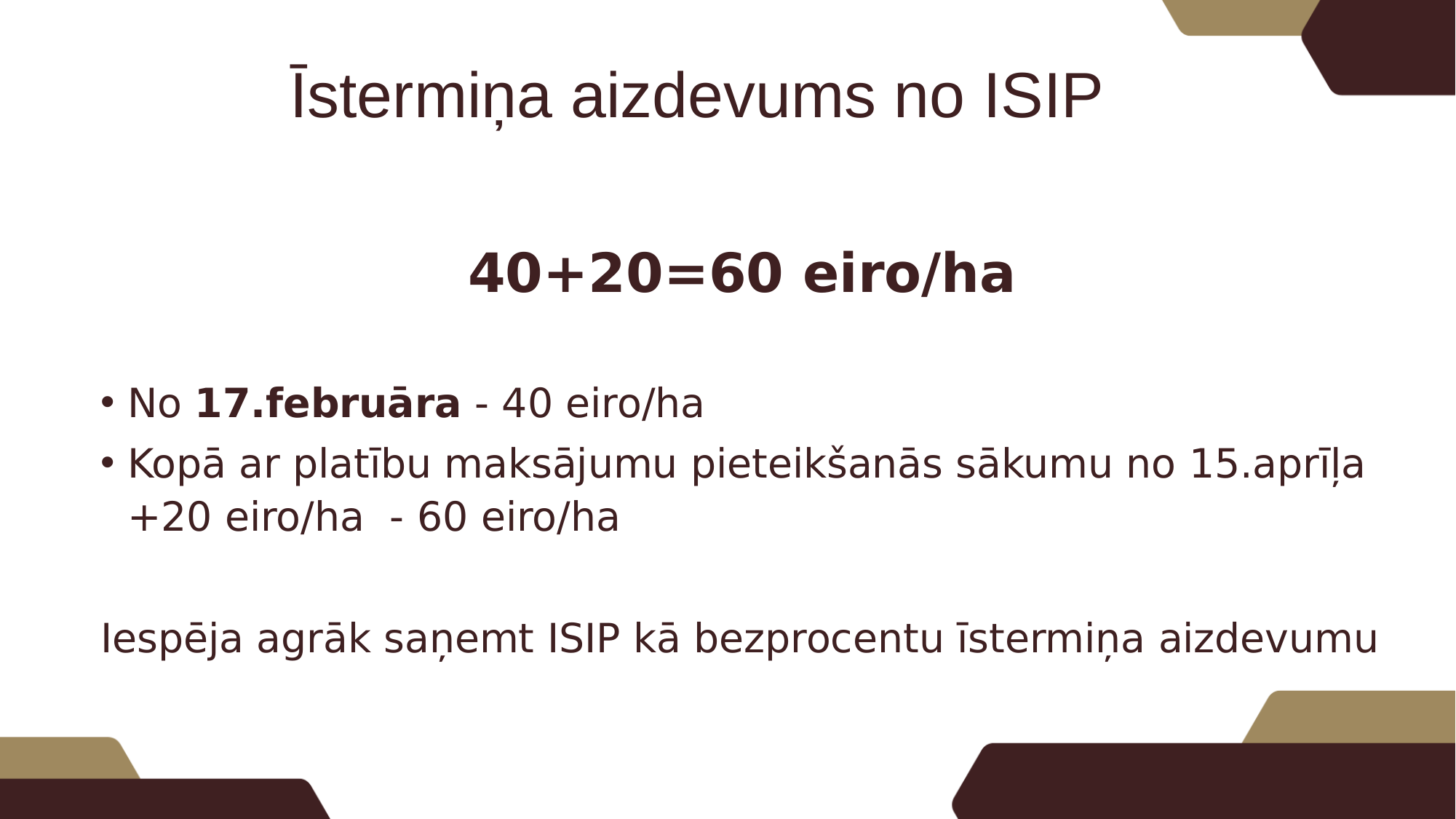

# Īstermiņa aizdevums no ISIP
40+20=60 eiro/ha

No 17.februāra - 40 eiro/ha
Kopā ar platību maksājumu pieteikšanās sākumu no 15.aprīļa +20 eiro/ha  - 60 eiro/ha

Iespēja agrāk saņemt ISIP kā bezprocentu īstermiņa aizdevumu